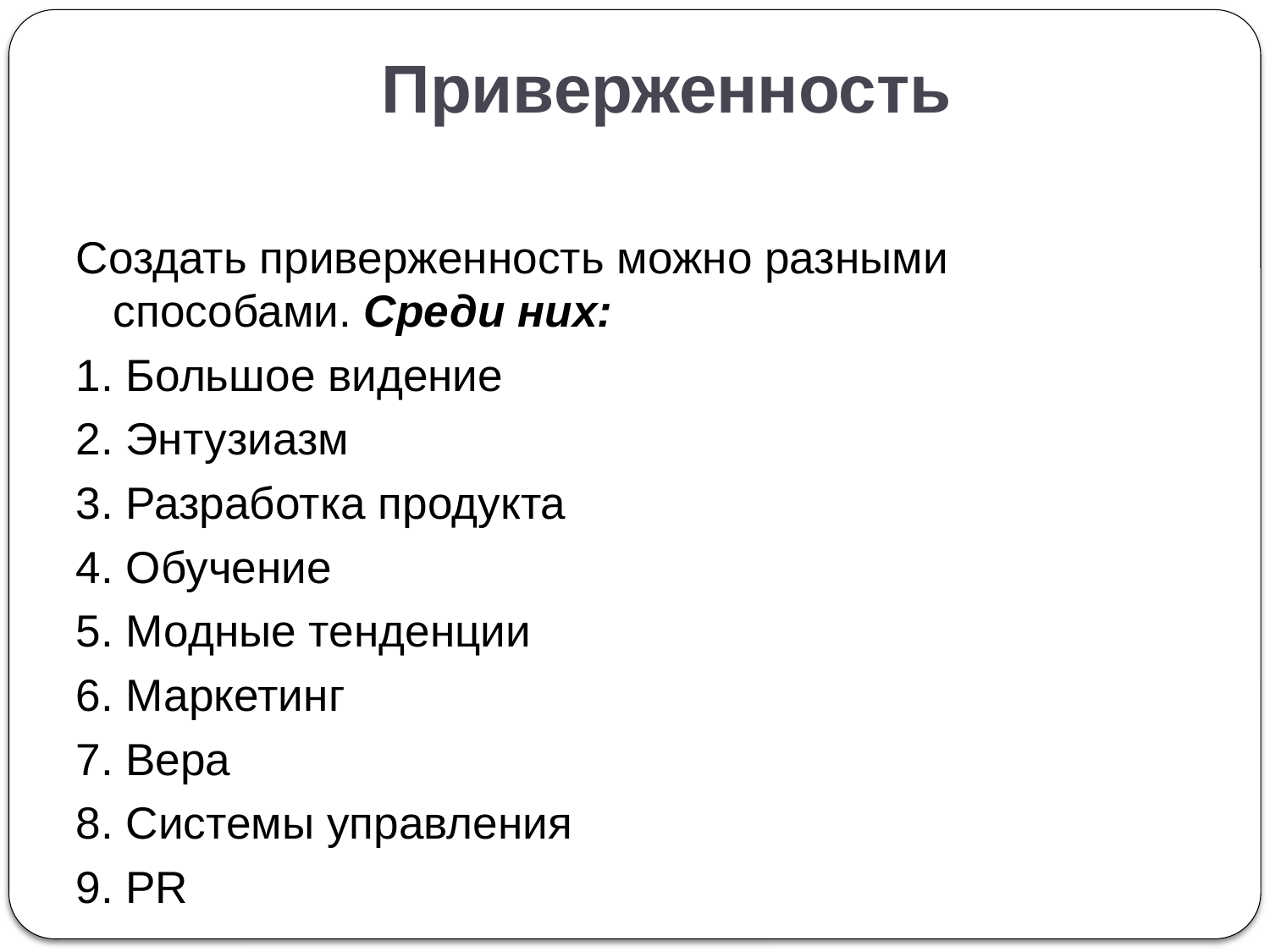

# Приверженность
Создать приверженность можно разными способами. Среди них:
1. Большое видение
2. Энтузиазм
3. Разработка продукта
4. Обучение
5. Модные тенденции
6. Маркетинг
7. Вера
8. Системы управления
9. PR